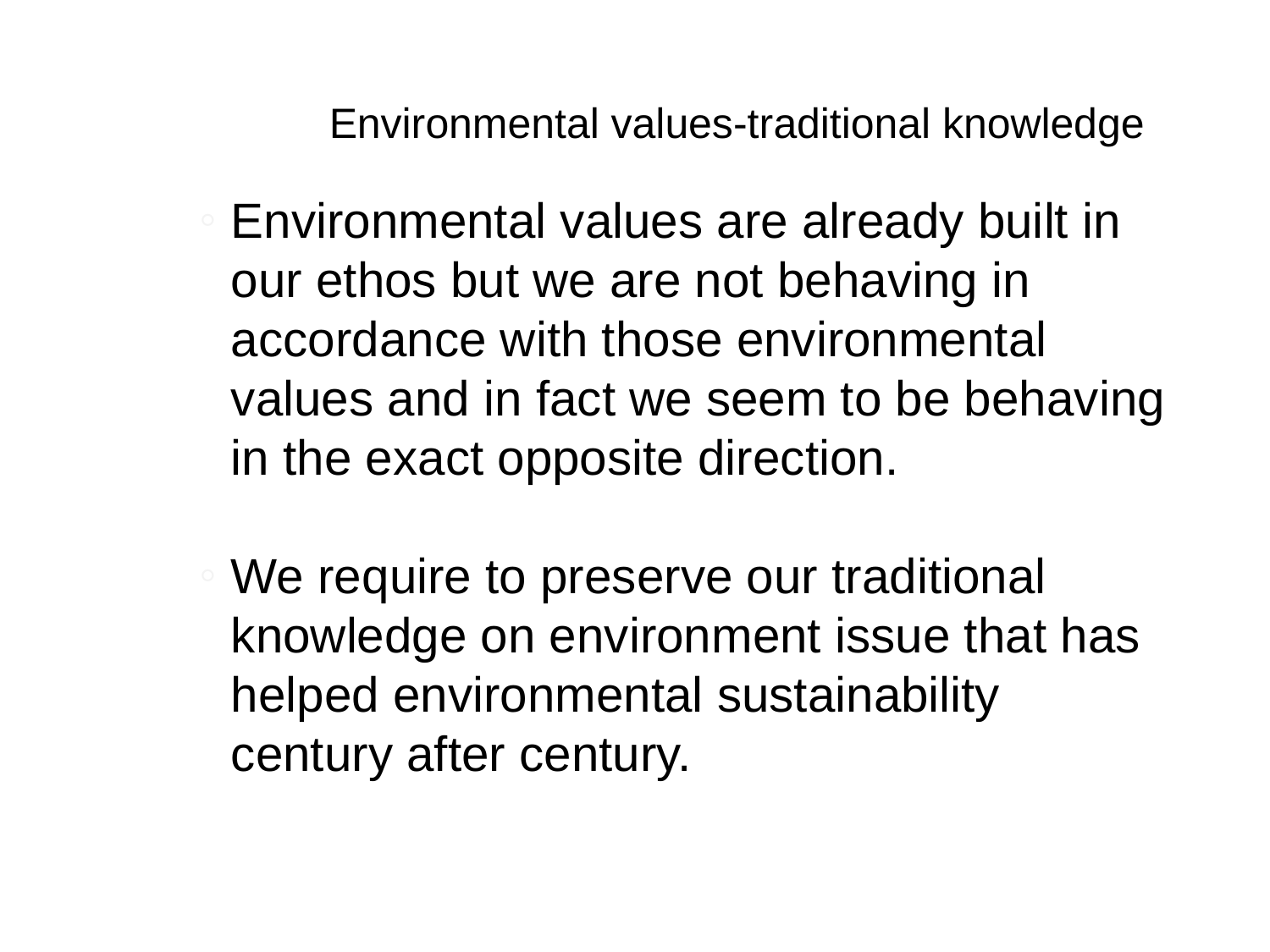

# Environmental values-traditional knowledge
Environmental values are already built in our ethos but we are not behaving in accordance with those environmental values and in fact we seem to be behaving in the exact opposite direction.

We require to preserve our traditional knowledge on environment issue that has helped environmental sustainability century after century.